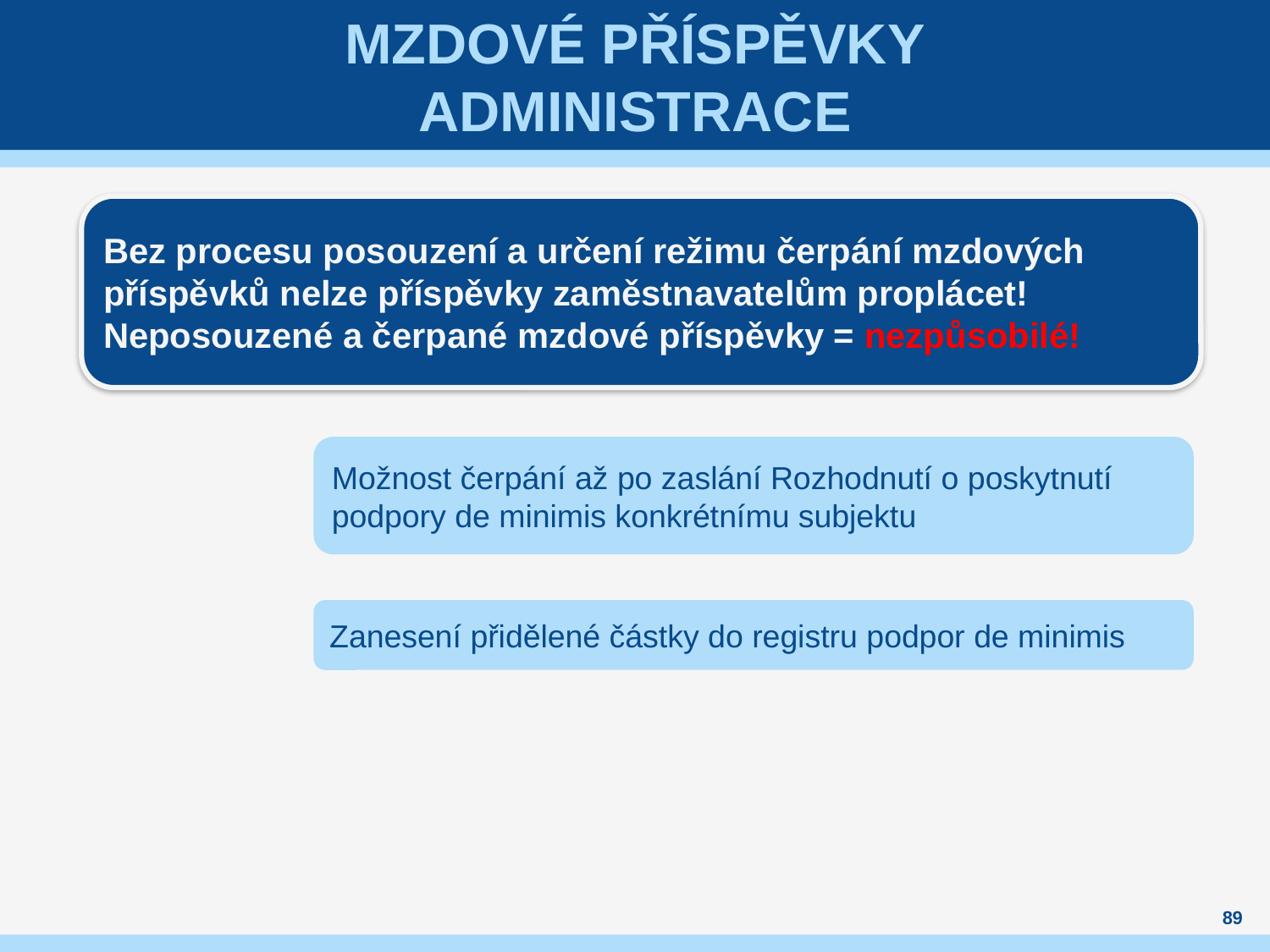

# Mzdové příspěvky administrace
Bez procesu posouzení a určení režimu čerpání mzdových příspěvků nelze příspěvky zaměstnavatelům proplácet! Neposouzené a čerpané mzdové příspěvky = nezpůsobilé!
Možnost čerpání až po zaslání Rozhodnutí o poskytnutí podpory de minimis konkrétnímu subjektu
Zanesení přidělené částky do registru podpor de minimis
89